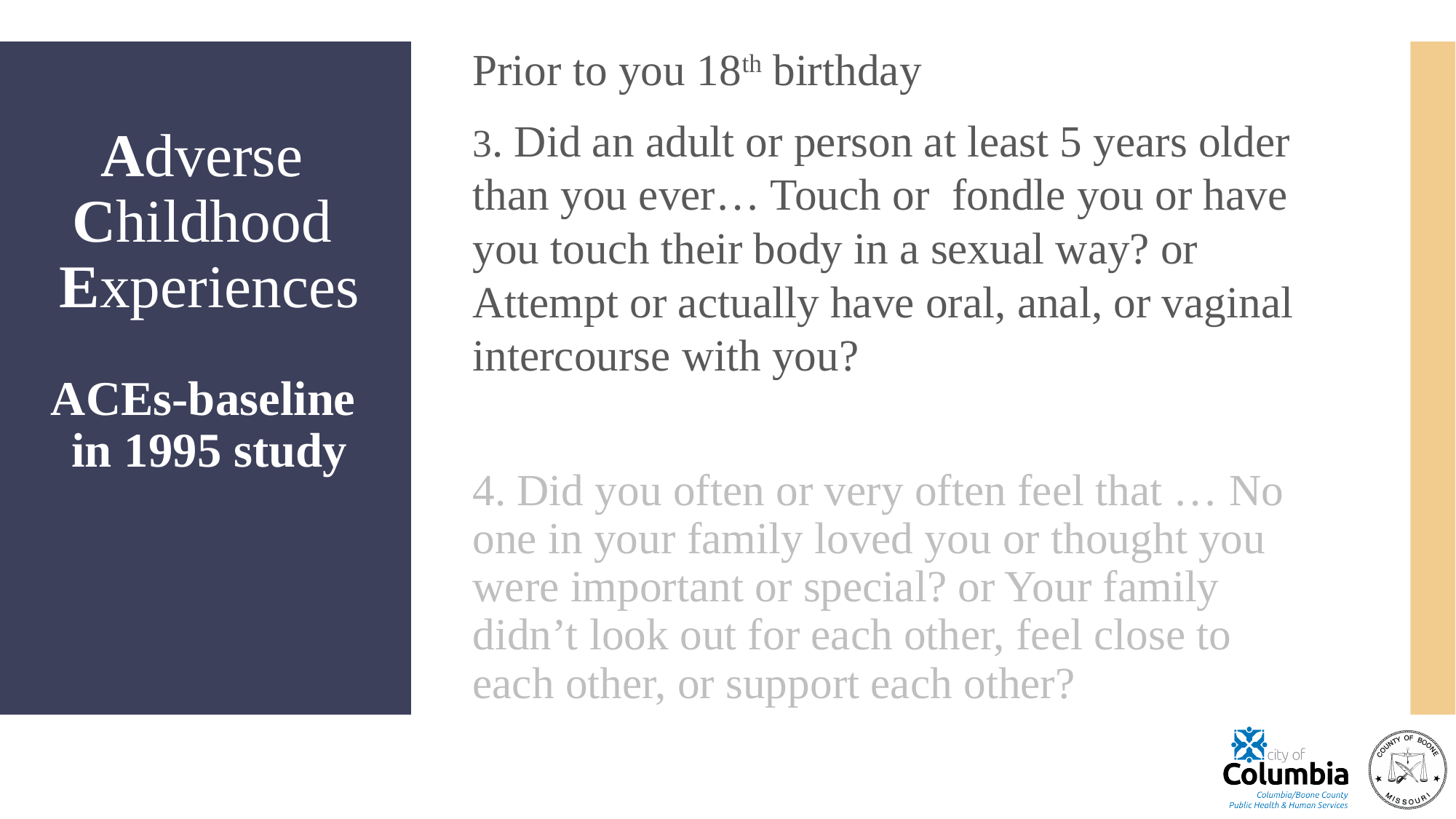

Prior to you 18th birthday
3. Did an adult or person at least 5 years older than you ever… Touch or  fondle you or have you touch their body in a sexual way? or Attempt or actually have oral, anal, or vaginal intercourse with you?

4. Did you often or very often feel that … No one in your family loved you or thought you were important or special? or Your family didn’t look out for each other, feel close to each other, or support each other?

Adverse
Childhood
Experiences
ACEs-baseline
in 1995 study